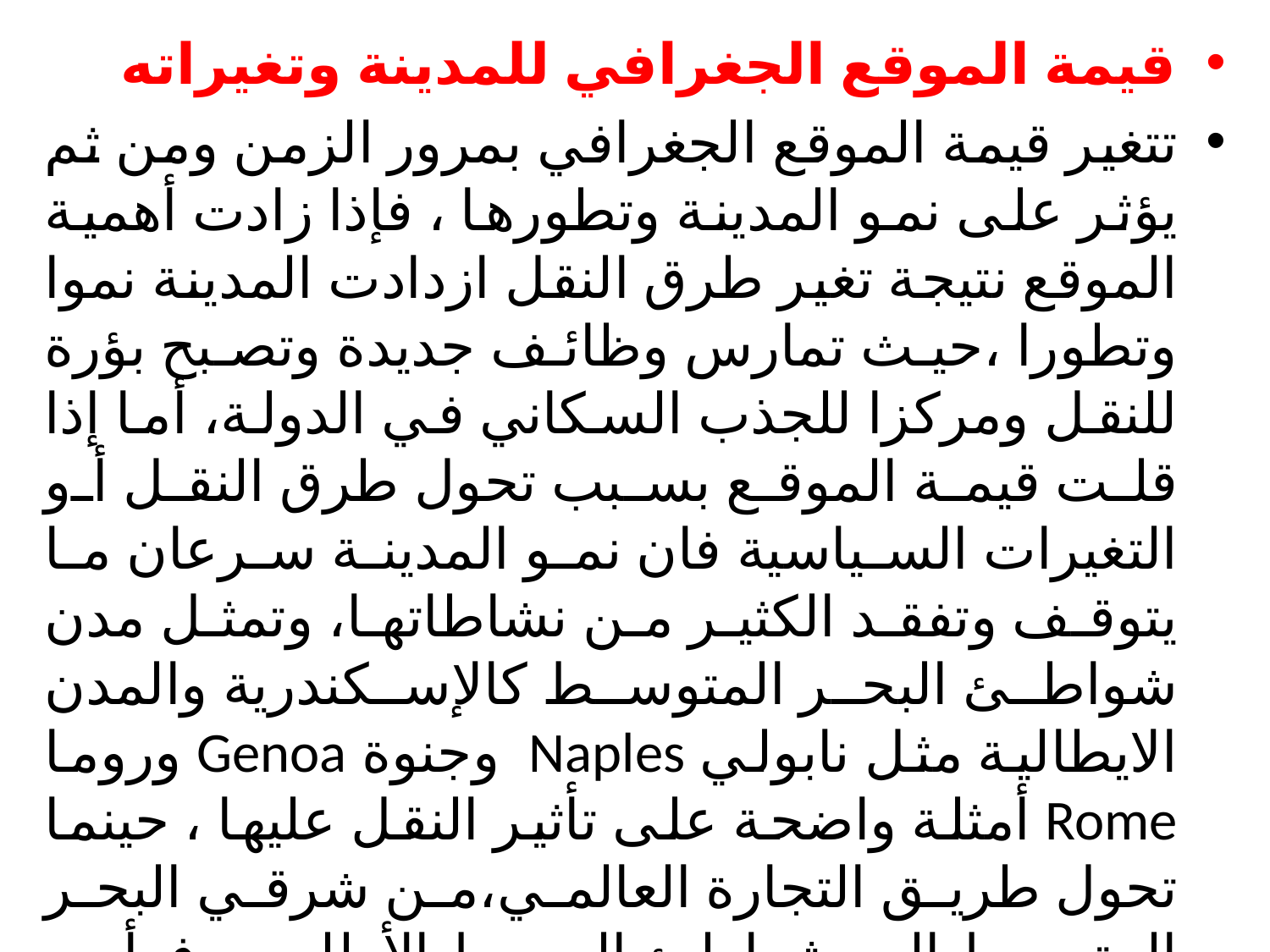

قيمة الموقع الجغرافي للمدينة وتغيراته
تتغير قيمة الموقع الجغرافي بمرور الزمن ومن ثم يؤثر على نمو المدينة وتطورها ، فإذا زادت أهمية الموقع نتيجة تغير طرق النقل ازدادت المدينة نموا وتطورا ،حيث تمارس وظائف جديدة وتصبح بؤرة للنقل ومركزا للجذب السكاني في الدولة، أما إذا قلت قيمة الموقع بسبب تحول طرق النقل أو التغيرات السياسية فان نمو المدينة سرعان ما يتوقف وتفقد الكثير من نشاطاتها، وتمثل مدن شواطئ البحر المتوسط كالإسكندرية والمدن الايطالية مثل نابولي Naples  وجنوة Genoa وروما Rome أمثلة واضحة على تأثير النقل عليها ، حينما تحول طريق التجارة العالمي،من شرقي البحر المتوسط إلى شواطئ المحيط الأطلسي فرأس الرجاء الصالح في جنوب افريقيا.